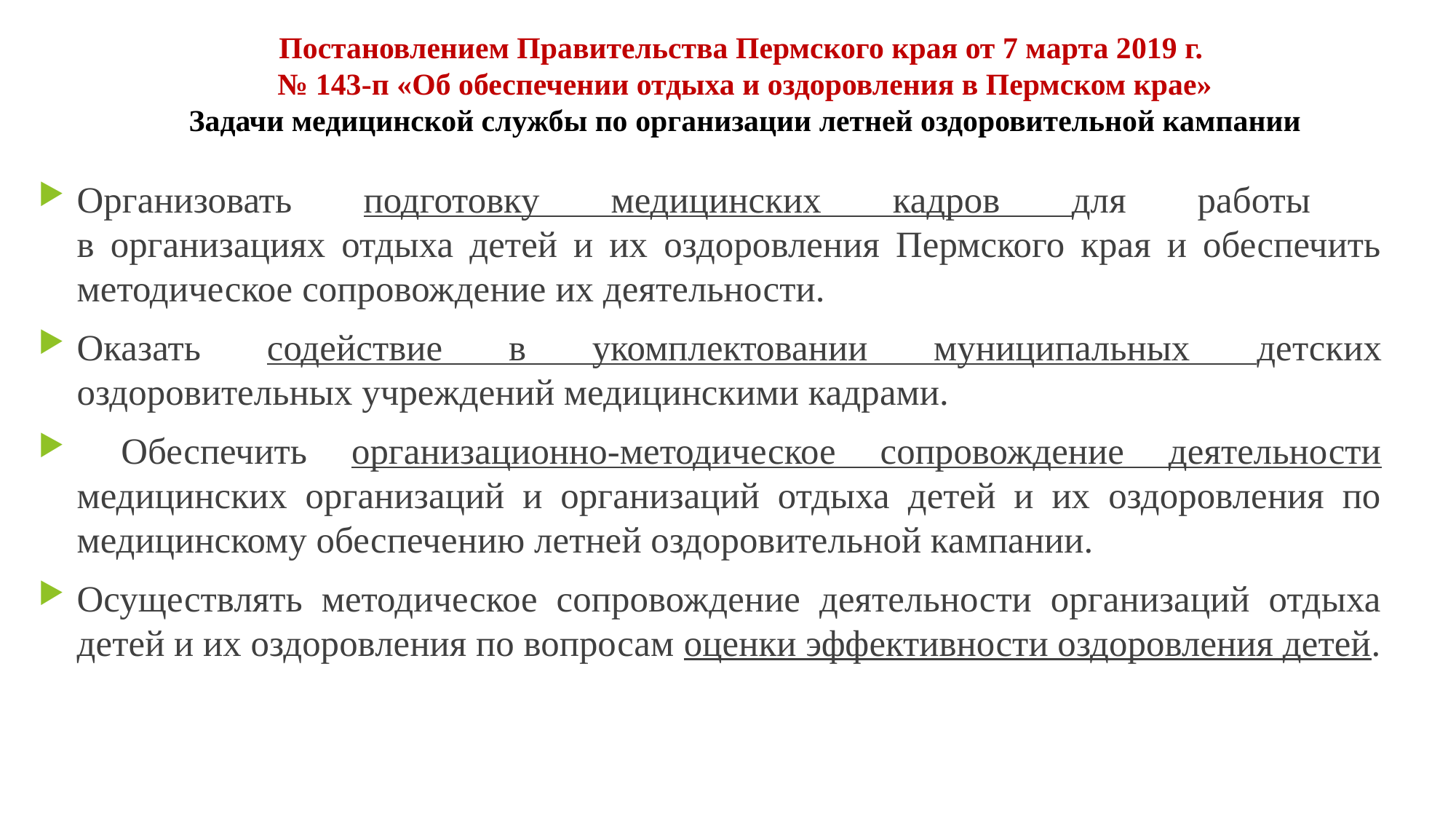

# Постановлением Правительства Пермского края от 7 марта 2019 г. № 143-п «Об обеспечении отдыха и оздоровления в Пермском крае» Задачи медицинской службы по организации летней оздоровительной кампании
Организовать подготовку медицинских кадров для работы
в организациях отдыха детей и их оздоровления Пермского края и обеспечить методическое сопровождение их деятельности.
Оказать содействие в укомплектовании муниципальных детских оздоровительных учреждений медицинскими кадрами.
 Обеспечить организационно-методическое сопровождение деятельности медицинских организаций и организаций отдыха детей и их оздоровления по медицинскому обеспечению летней оздоровительной кампании.
Осуществлять методическое сопровождение деятельности организаций отдыха детей и их оздоровления по вопросам оценки эффективности оздоровления детей.